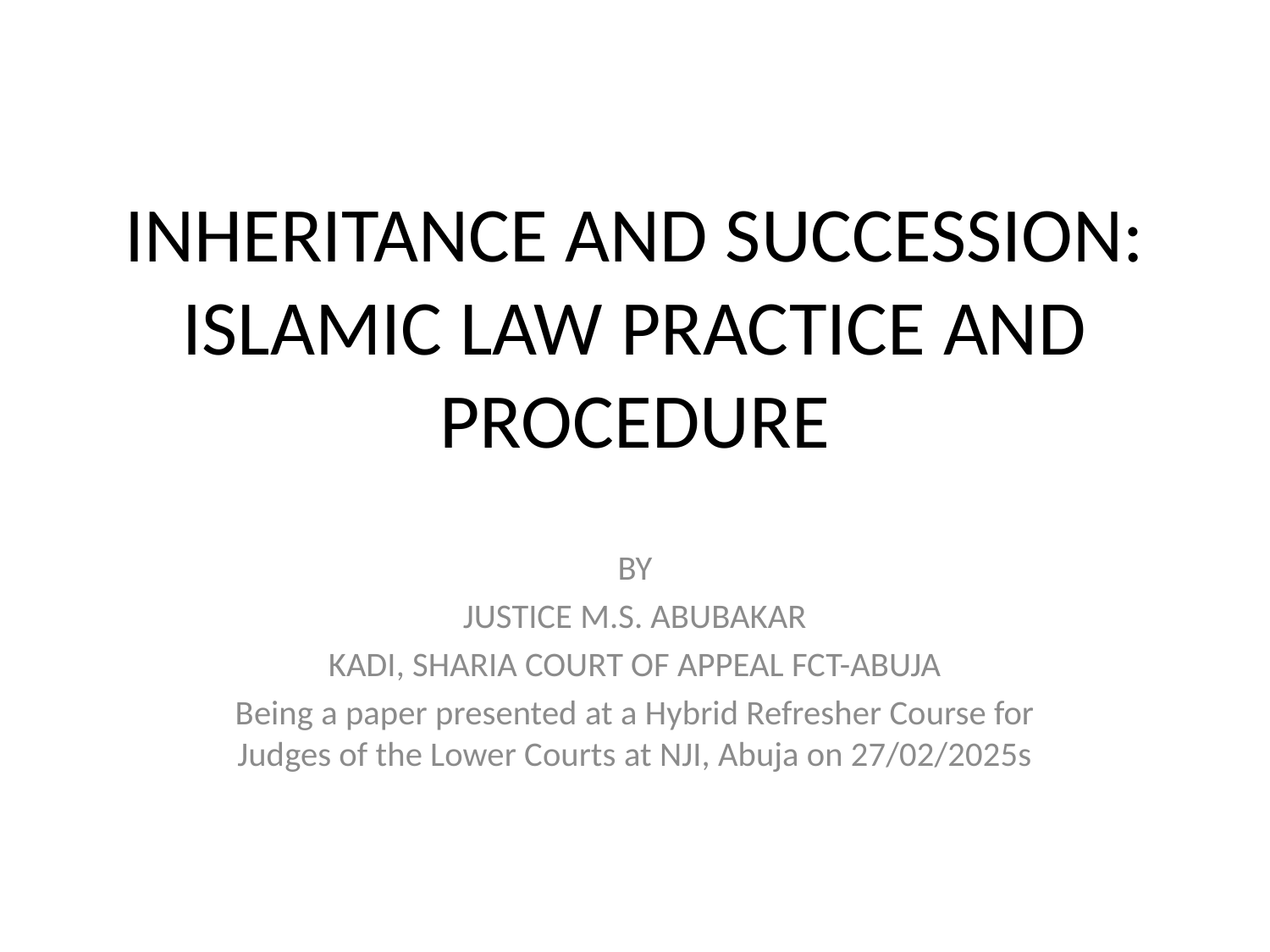

# INHERITANCE AND SUCCESSION: ISLAMIC LAW PRACTICE AND PROCEDURE
BY
JUSTICE M.S. ABUBAKAR
KADI, SHARIA COURT OF APPEAL FCT-ABUJA
Being a paper presented at a Hybrid Refresher Course for Judges of the Lower Courts at NJI, Abuja on 27/02/2025s